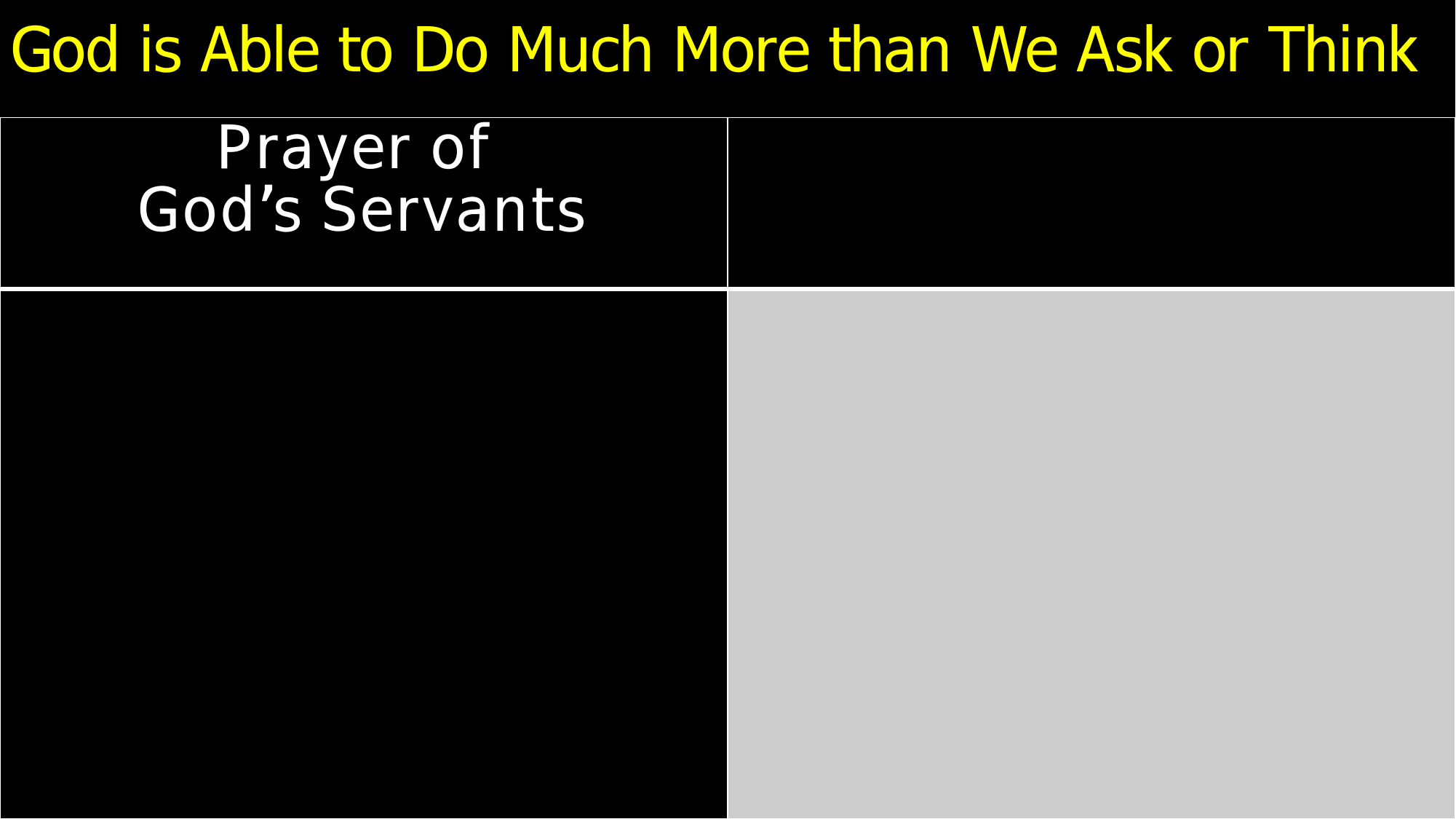

# God is Able to Do Much More than We Ask or Think
| Prayer of God’s Servants |  |
| --- | --- |
|  |  |